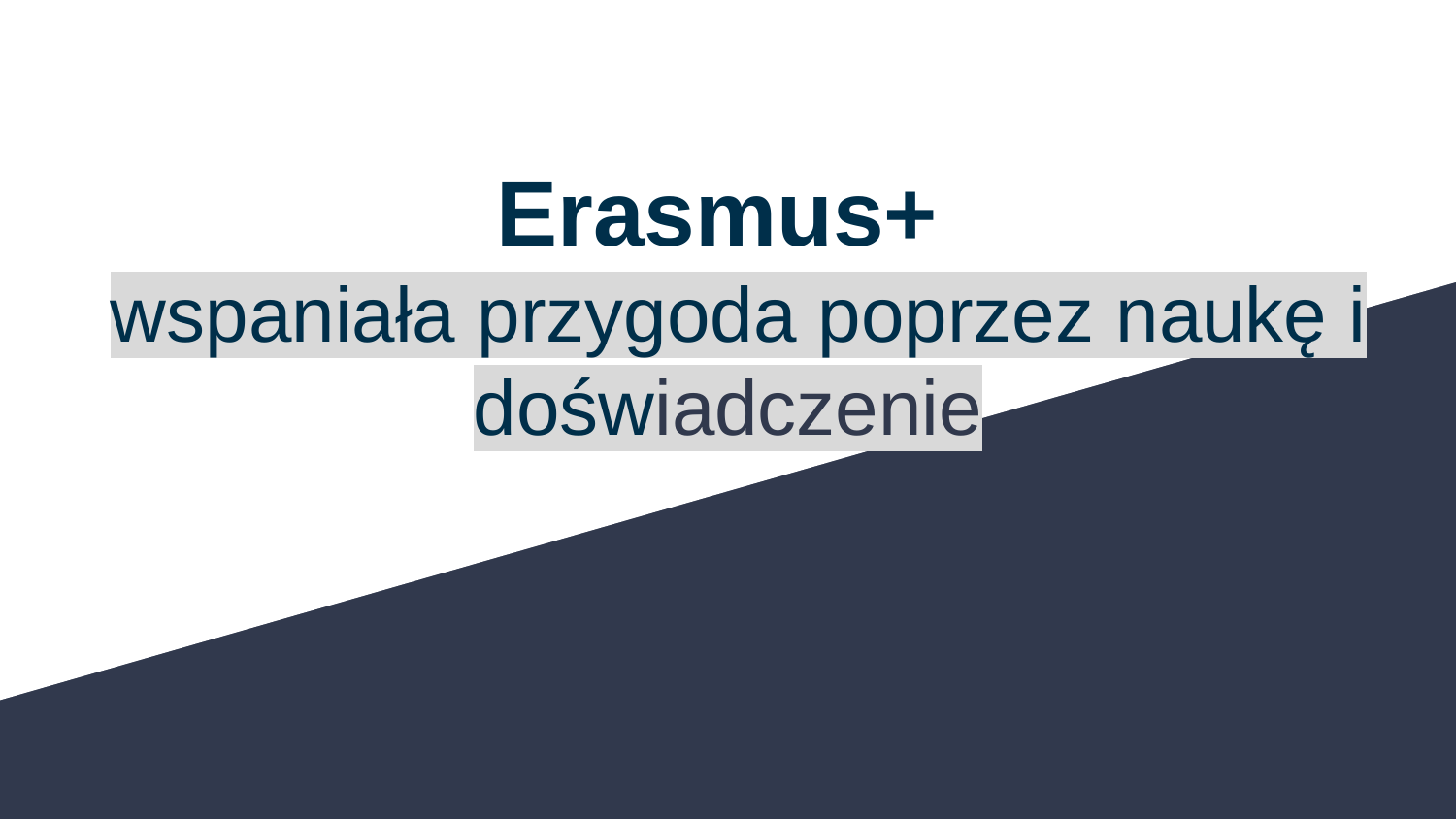

# Erasmus+
 wspaniała przygoda poprzez naukę i doświadczenie